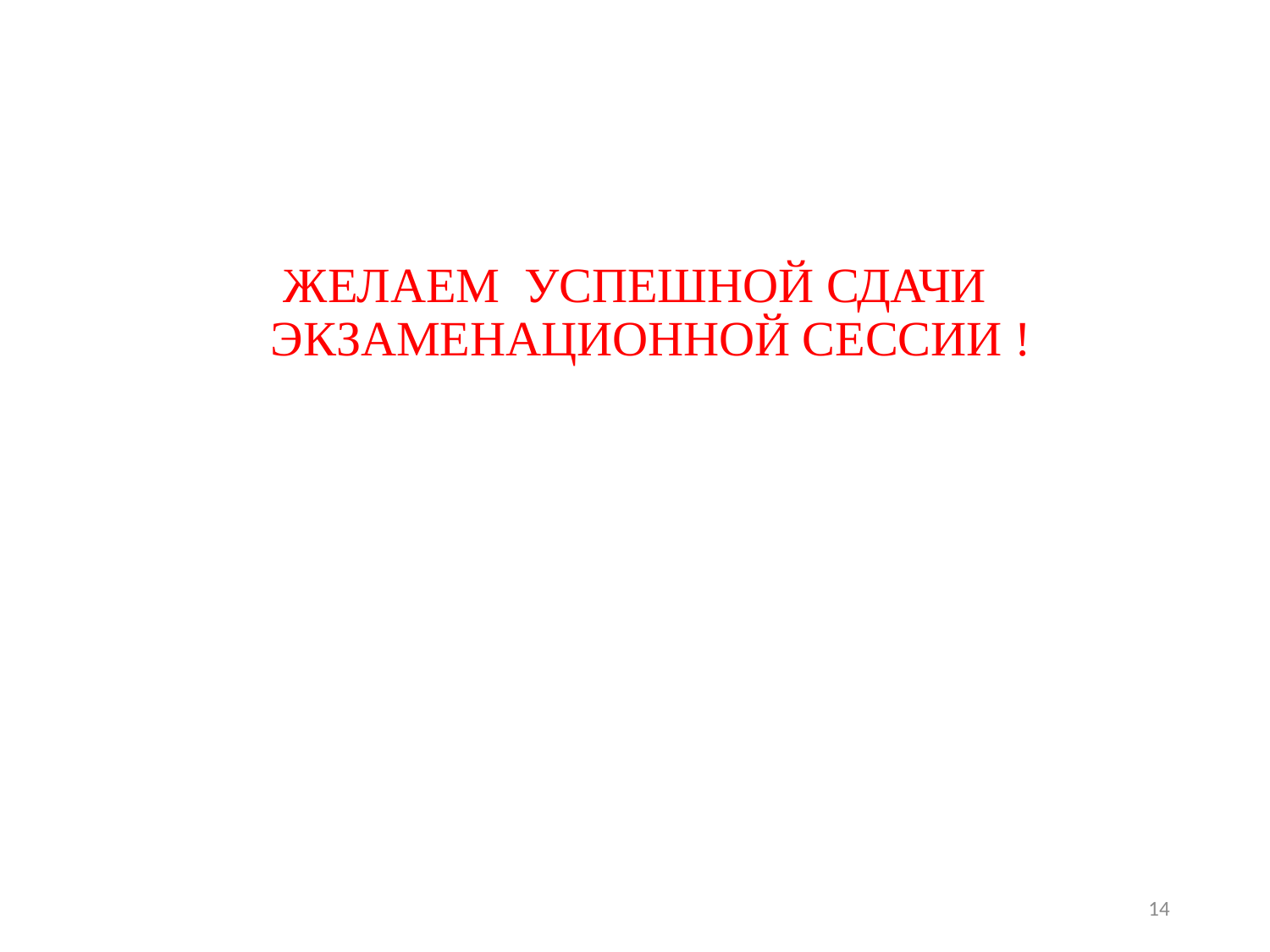

ЖЕЛАЕМ  УСПЕШНОЙ СДАЧИ ЭКЗАМЕНАЦИОННОЙ СЕССИИ !

14